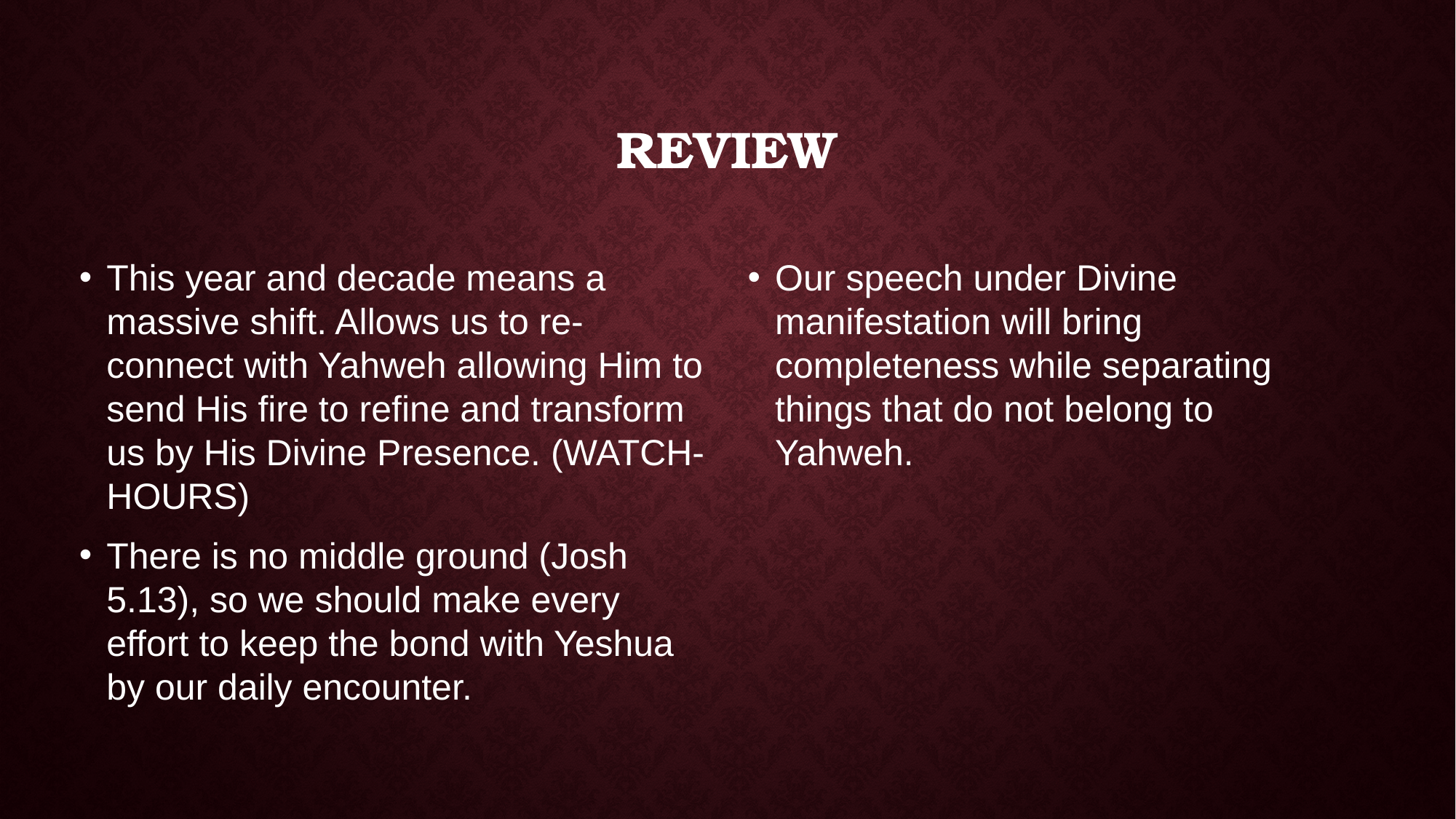

# Review
This year and decade means a massive shift. Allows us to re-connect with Yahweh allowing Him to send His fire to refine and transform us by His Divine Presence. (WATCH-HOURS)
There is no middle ground (Josh 5.13), so we should make every effort to keep the bond with Yeshua by our daily encounter.
Our speech under Divine manifestation will bring completeness while separating things that do not belong to Yahweh.